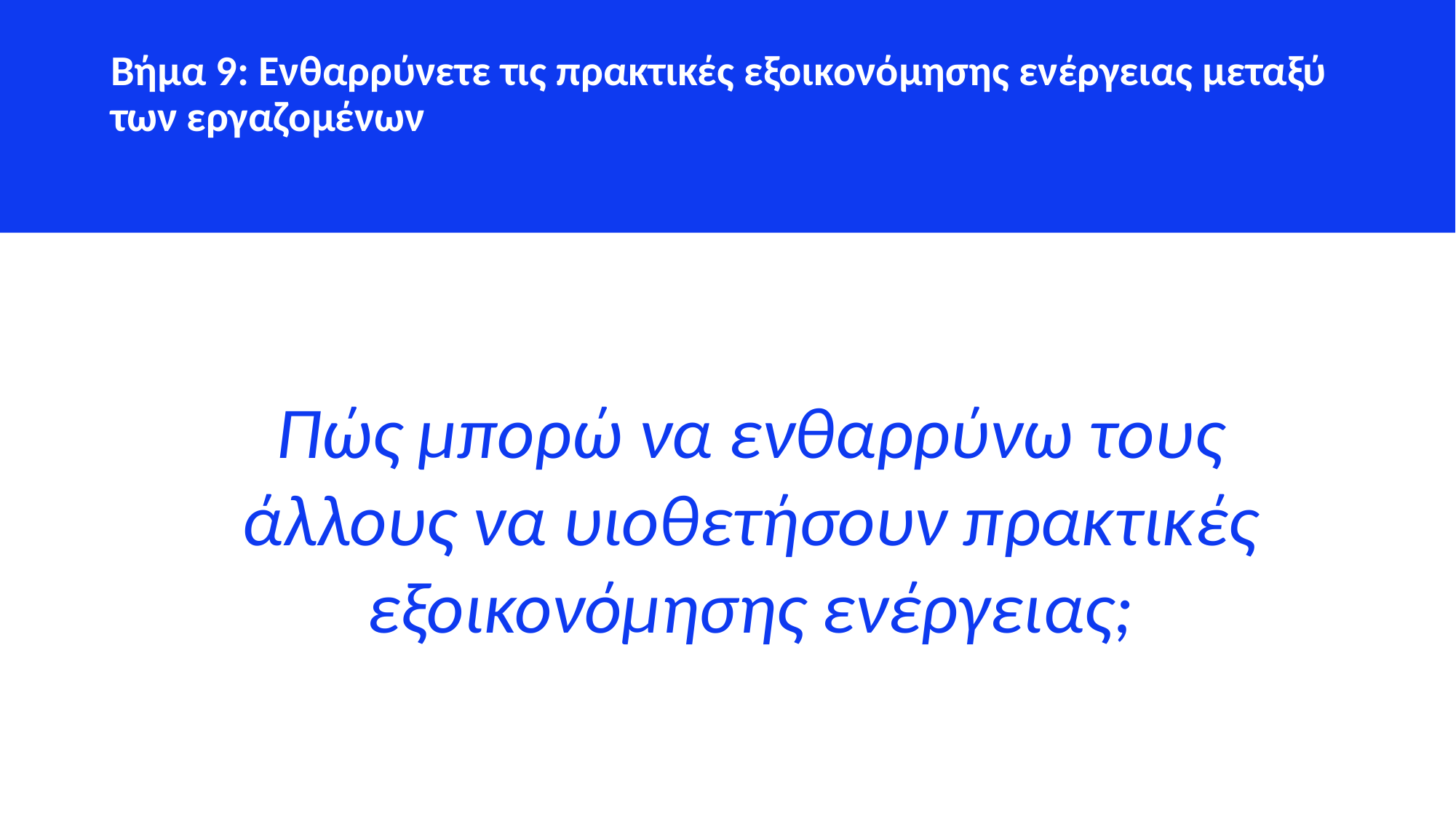

Βήμα 9: Ενθαρρύνετε τις πρακτικές εξοικονόμησης ενέργειας μεταξύ των εργαζομένων

Πώς μπορώ να ενθαρρύνω τους άλλους να υιοθετήσουν πρακτικές εξοικονόμησης ενέργειας;